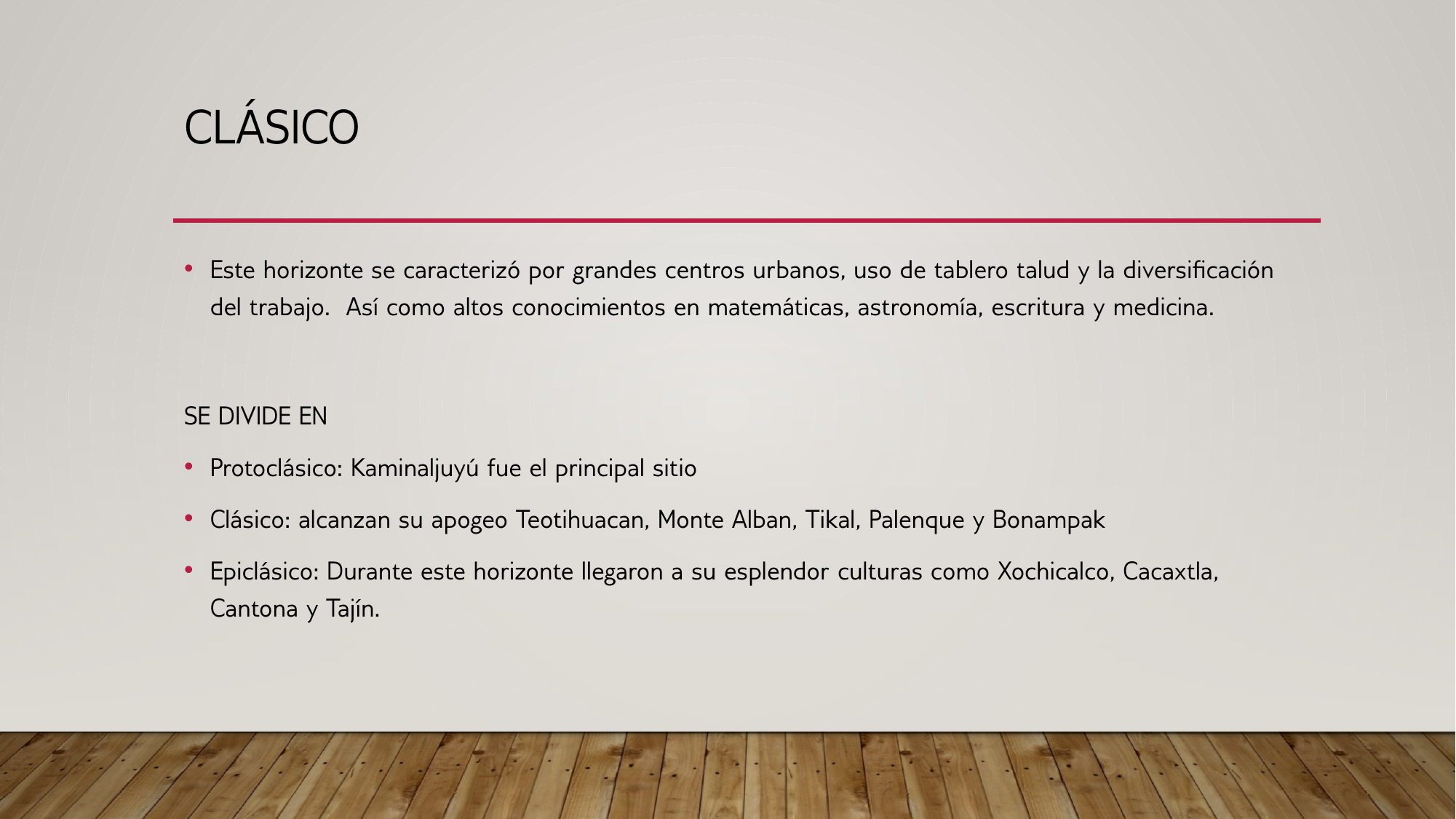

# clásico
Este horizonte se caracterizó por grandes centros urbanos, uso de tablero talud y la diversificación del trabajo.  Así como altos conocimientos en matemáticas, astronomía, escritura y medicina.

SE DIVIDE EN
Protoclásico: Kaminaljuyú fue el principal sitio
Clásico: alcanzan su apogeo Teotihuacan, Monte Alban, Tikal, Palenque y Bonampak
Epiclásico: Durante este horizonte llegaron a su esplendor culturas como Xochicalco, Cacaxtla, Cantona y Tajín.